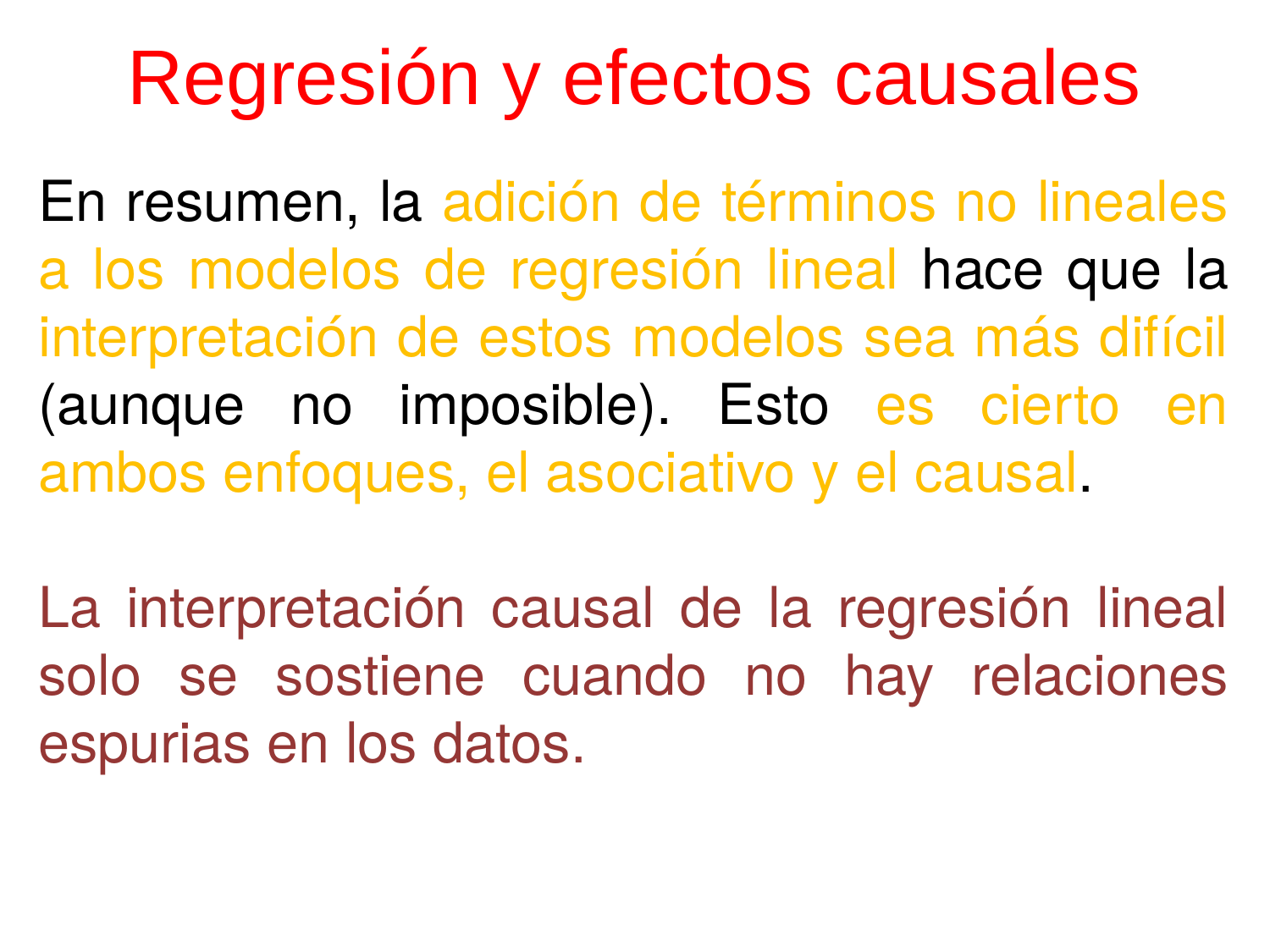

# Regresión y efectos causales
En resumen, la adición de términos no lineales a los modelos de regresión lineal hace que la interpretación de estos modelos sea más difícil (aunque no imposible). Esto es cierto en ambos enfoques, el asociativo y el causal.

La interpretación causal de la regresión lineal solo se sostiene cuando no hay relaciones espurias en los datos.